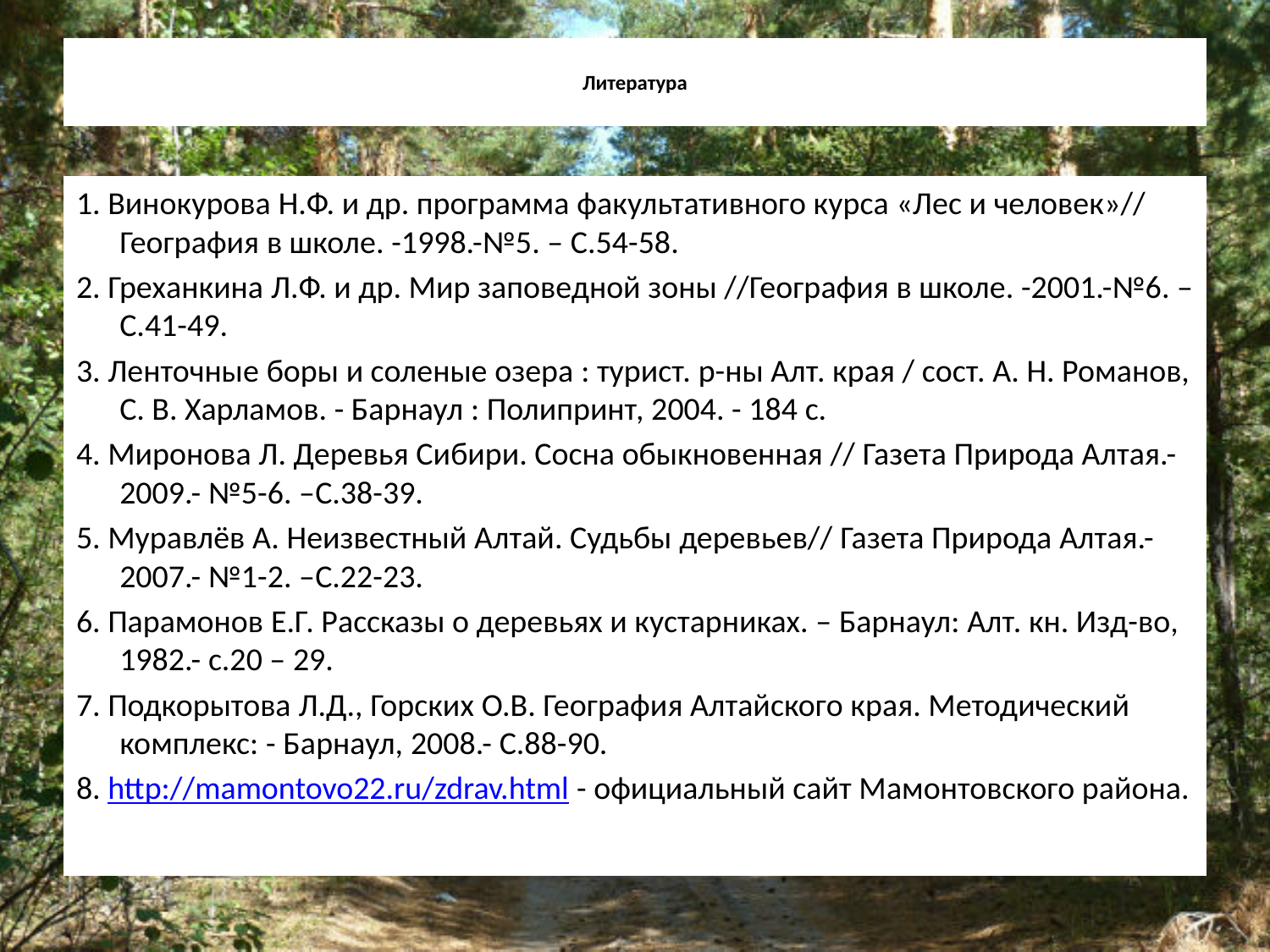

# Литература
1. Винокурова Н.Ф. и др. программа факультативного курса «Лес и человек»// География в школе. -1998.-№5. – С.54-58.
2. Греханкина Л.Ф. и др. Мир заповедной зоны //География в школе. -2001.-№6. – С.41-49.
3. Ленточные боры и соленые озера : турист. р-ны Алт. края / сост. А. Н. Романов, С. В. Харламов. - Барнаул : Полипринт, 2004. - 184 с.
4. Миронова Л. Деревья Сибири. Сосна обыкновенная // Газета Природа Алтая.-2009.- №5-6. –С.38-39.
5. Муравлёв А. Неизвестный Алтай. Судьбы деревьев// Газета Природа Алтая.-2007.- №1-2. –С.22-23.
6. Парамонов Е.Г. Рассказы о деревьях и кустарниках. – Барнаул: Алт. кн. Изд-во, 1982.- с.20 – 29.
7. Подкорытова Л.Д., Горских О.В. География Алтайского края. Методический комплекс: - Барнаул, 2008.- С.88-90.
8. http://mamontovo22.ru/zdrav.html - официальный сайт Мамонтовского района.